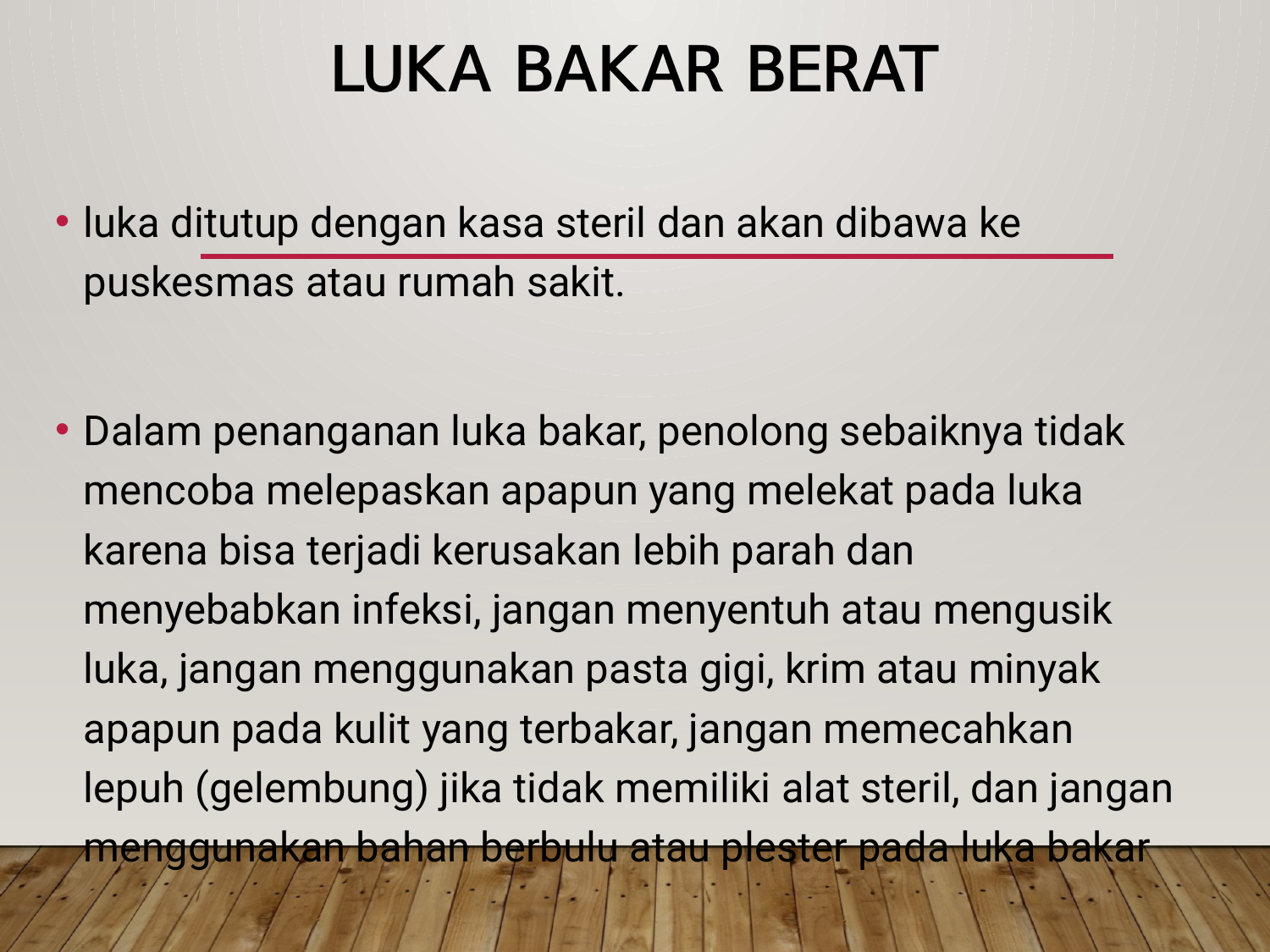

# Luka Bakar Berat
luka ditutup dengan kasa steril dan akan dibawa ke puskesmas atau rumah sakit.

Dalam penanganan luka bakar, penolong sebaiknya tidak mencoba melepaskan apapun yang melekat pada luka karena bisa terjadi kerusakan lebih parah dan menyebabkan infeksi, jangan menyentuh atau mengusik luka, jangan menggunakan pasta gigi, krim atau minyak apapun pada kulit yang terbakar, jangan memecahkan lepuh (gelembung) jika tidak memiliki alat steril, dan jangan menggunakan bahan berbulu atau plester pada luka bakar